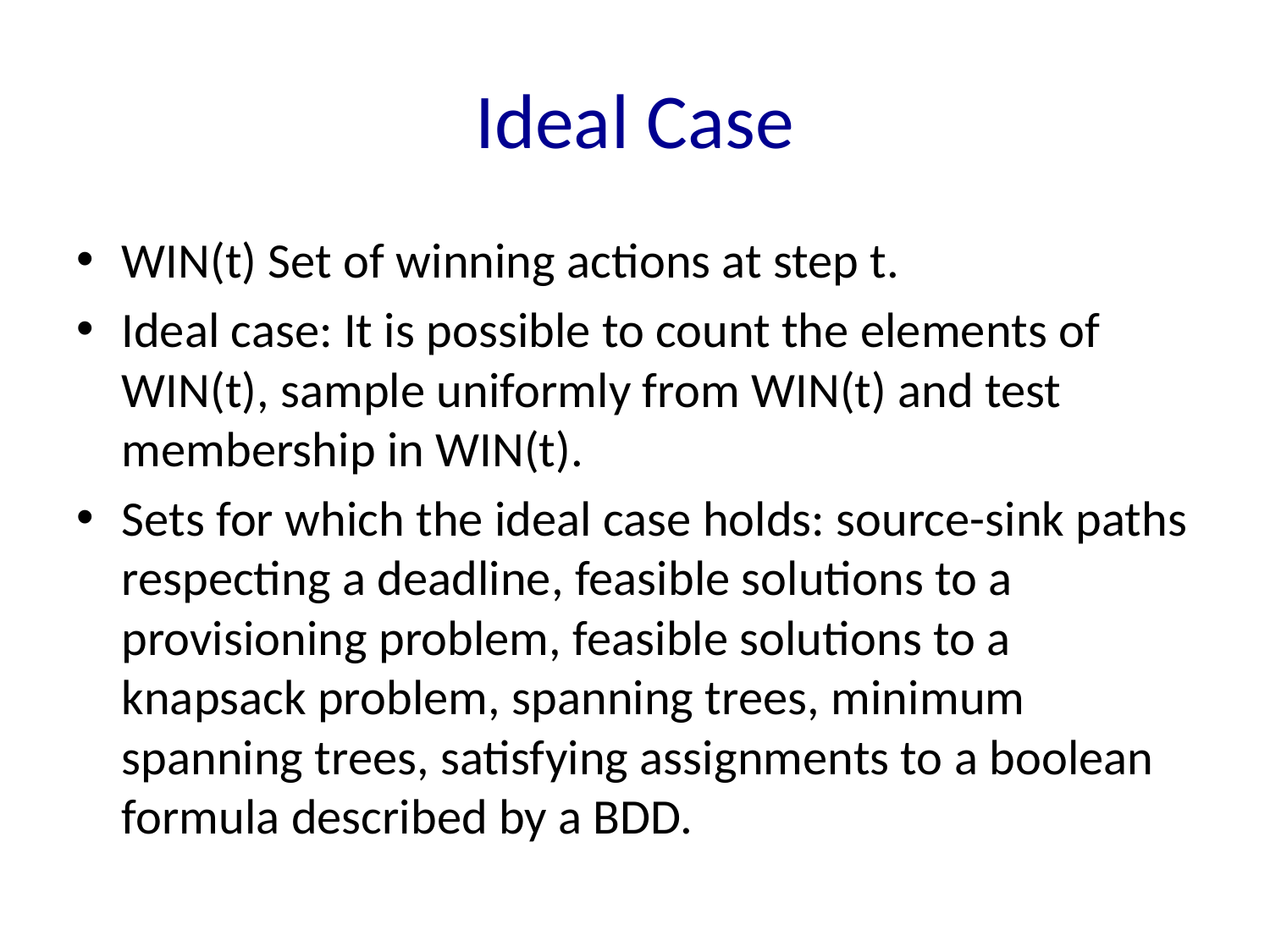

# Ideal Case
WIN(t) Set of winning actions at step t.
Ideal case: It is possible to count the elements of WIN(t), sample uniformly from WIN(t) and test membership in WIN(t).
Sets for which the ideal case holds: source-sink paths respecting a deadline, feasible solutions to a  provisioning problem, feasible solutions to a knapsack problem, spanning trees, minimum spanning trees, satisfying assignments to a boolean formula described by a BDD.